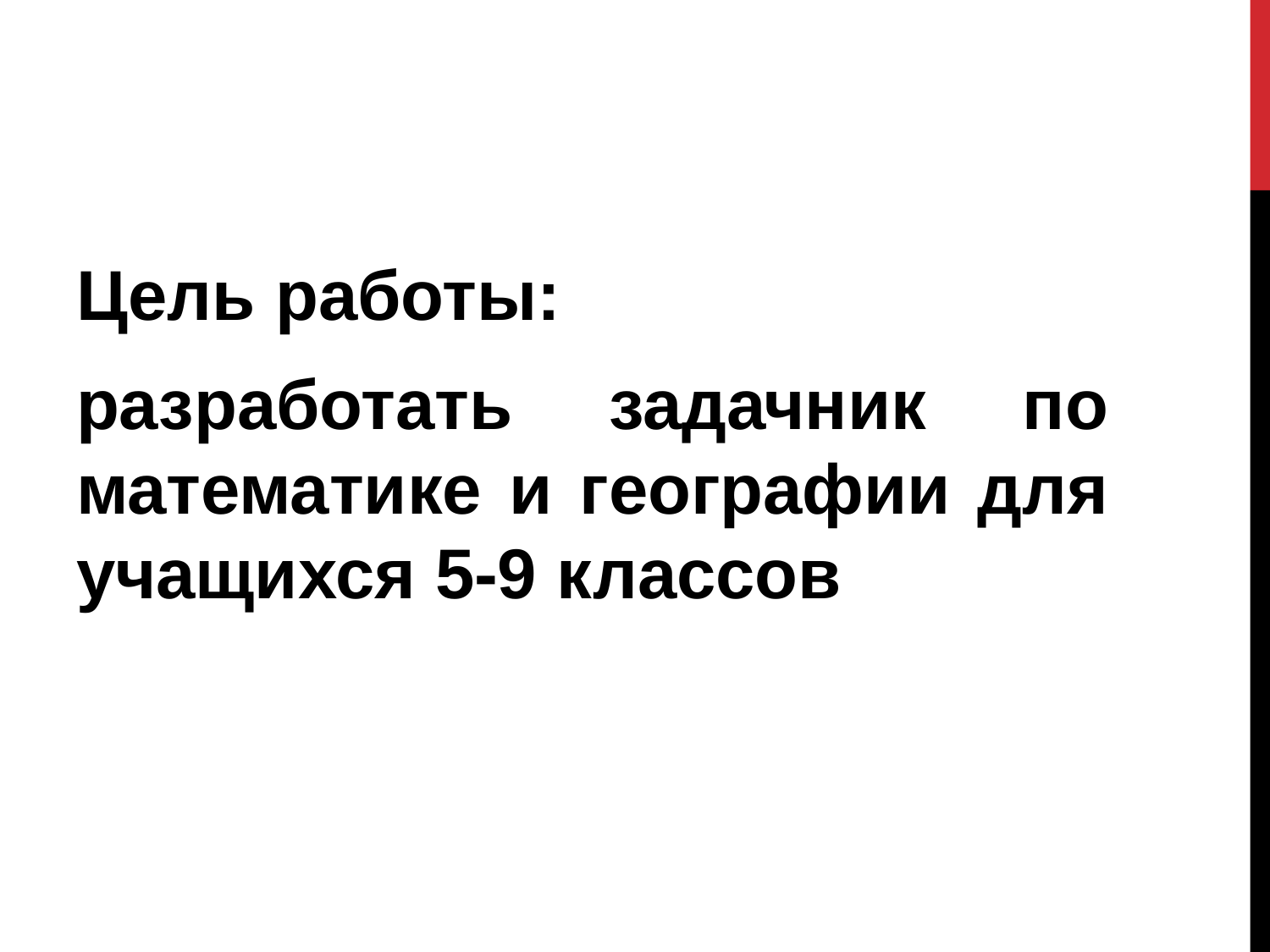

#
Цель работы:
разработать задачник по математике и географии для учащихся 5-9 классов